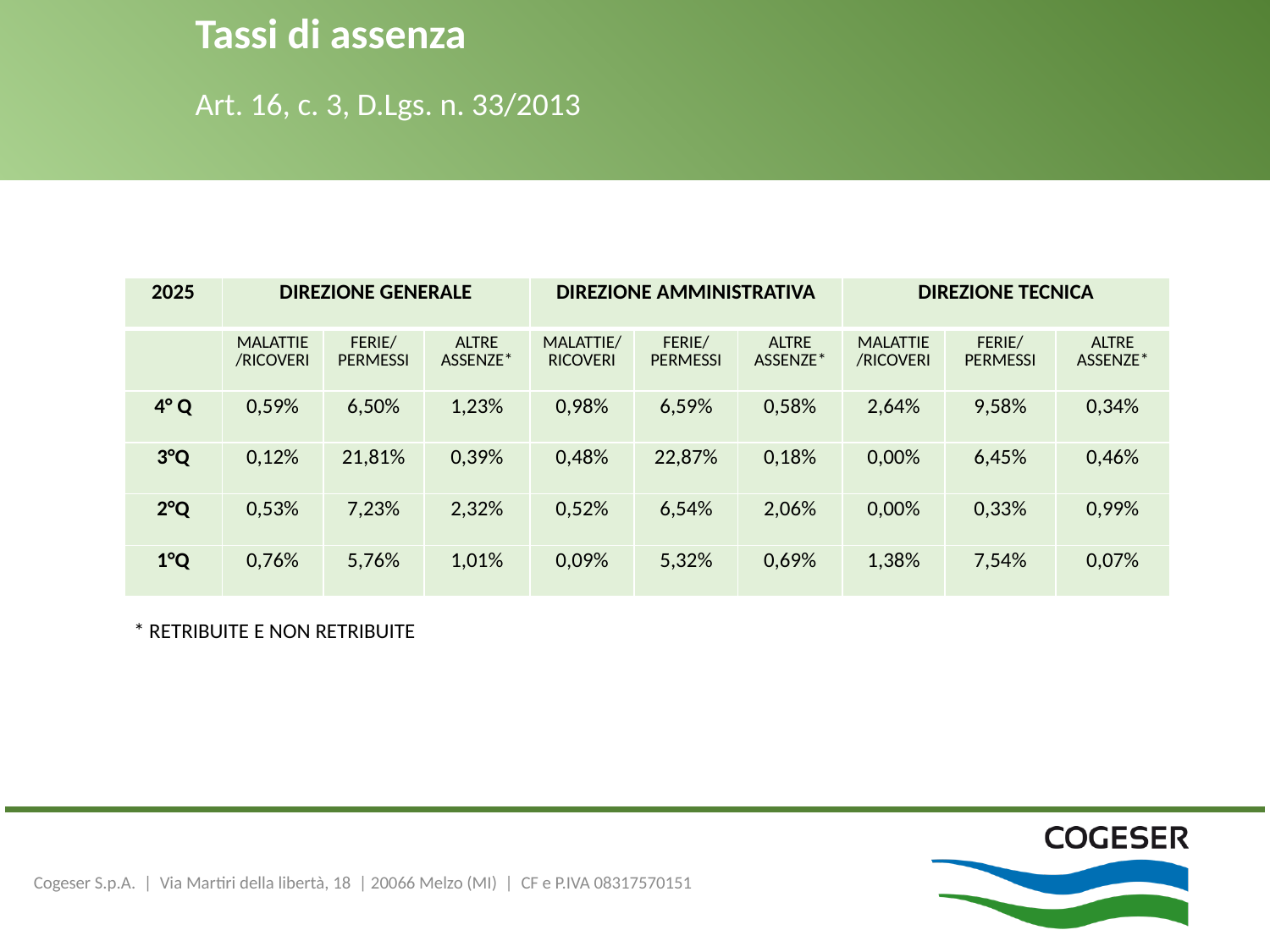

Tassi di assenza
Art. 16, c. 3, D.Lgs. n. 33/2013
| 2025 | DIREZIONE GENERALE |  |  | DIREZIONE AMMINISTRATIVA |  |  | DIREZIONE TECNICA |  |  |
| --- | --- | --- | --- | --- | --- | --- | --- | --- | --- |
|  | MALATTIE/RICOVERI | FERIE/ PERMESSI | ALTRE ASSENZE\* | MALATTIE/RICOVERI | FERIE/ PERMESSI | ALTRE ASSENZE\* | MALATTIE/RICOVERI | FERIE/ PERMESSI | ALTRE ASSENZE\* |
| 4° Q | 0,59% | 6,50% | 1,23% | 0,98% | 6,59% | 0,58% | 2,64% | 9,58% | 0,34% |
| 3°Q | 0,12% | 21,81% | 0,39% | 0,48% | 22,87% | 0,18% | 0,00% | 6,45% | 0,46% |
| 2°Q | 0,53% | 7,23% | 2,32% | 0,52% | 6,54% | 2,06% | 0,00% | 0,33% | 0,99% |
| 1°Q | 0,76% | 5,76% | 1,01% | 0,09% | 5,32% | 0,69% | 1,38% | 7,54% | 0,07% |
* RETRIBUITE E NON RETRIBUITE